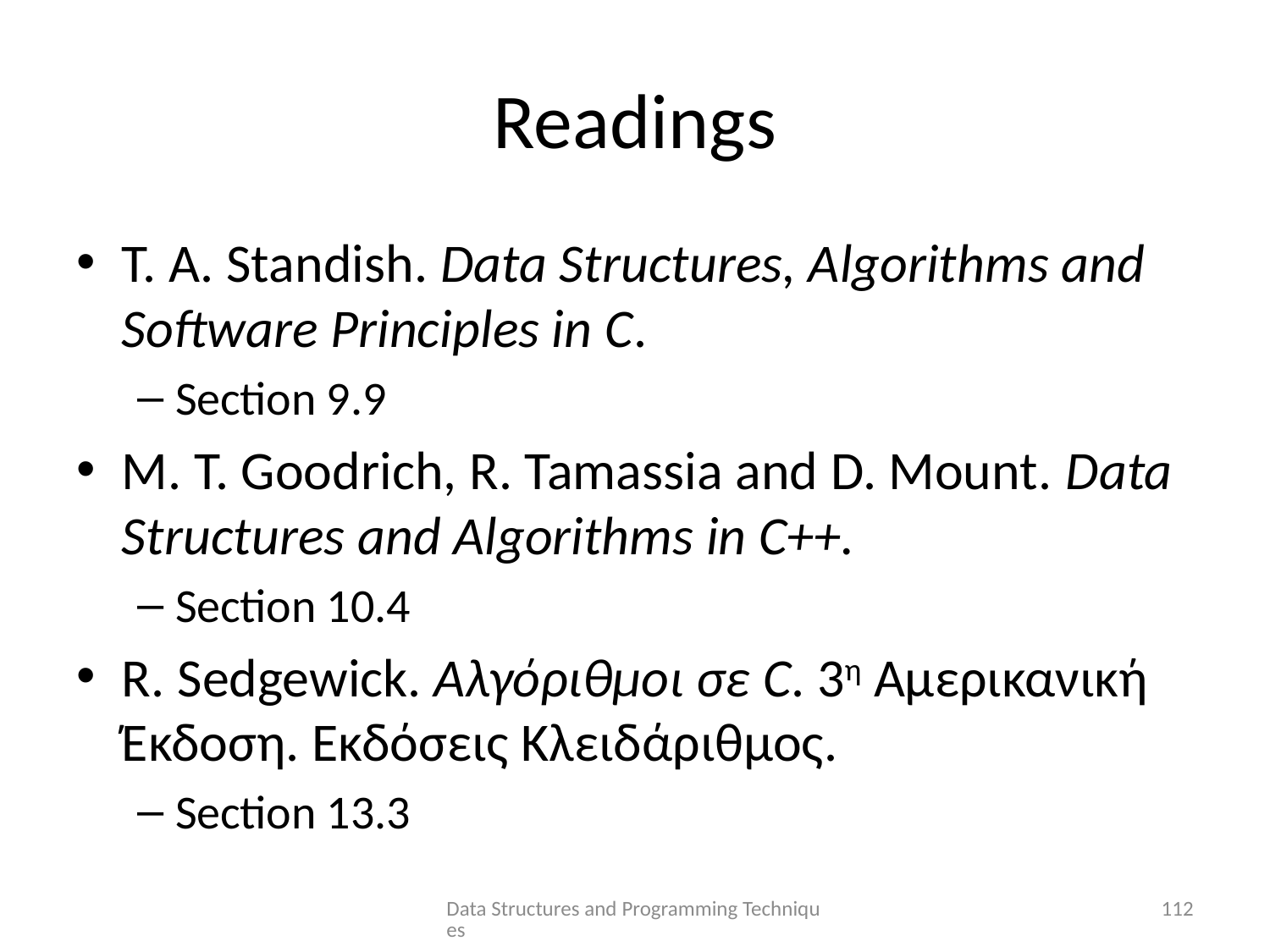

# Readings
T. A. Standish. Data Structures, Algorithms and Software Principles in C.
Section 9.9
M. T. Goodrich, R. Tamassia and D. Mount. Data Structures and Algorithms in C++.
Section 10.4
R. Sedgewick. Αλγόριθμοι σε C. 3η Αμερικανική Έκδοση. Εκδόσεις Κλειδάριθμος.
Section 13.3
Data Structures and Programming Techniques
112